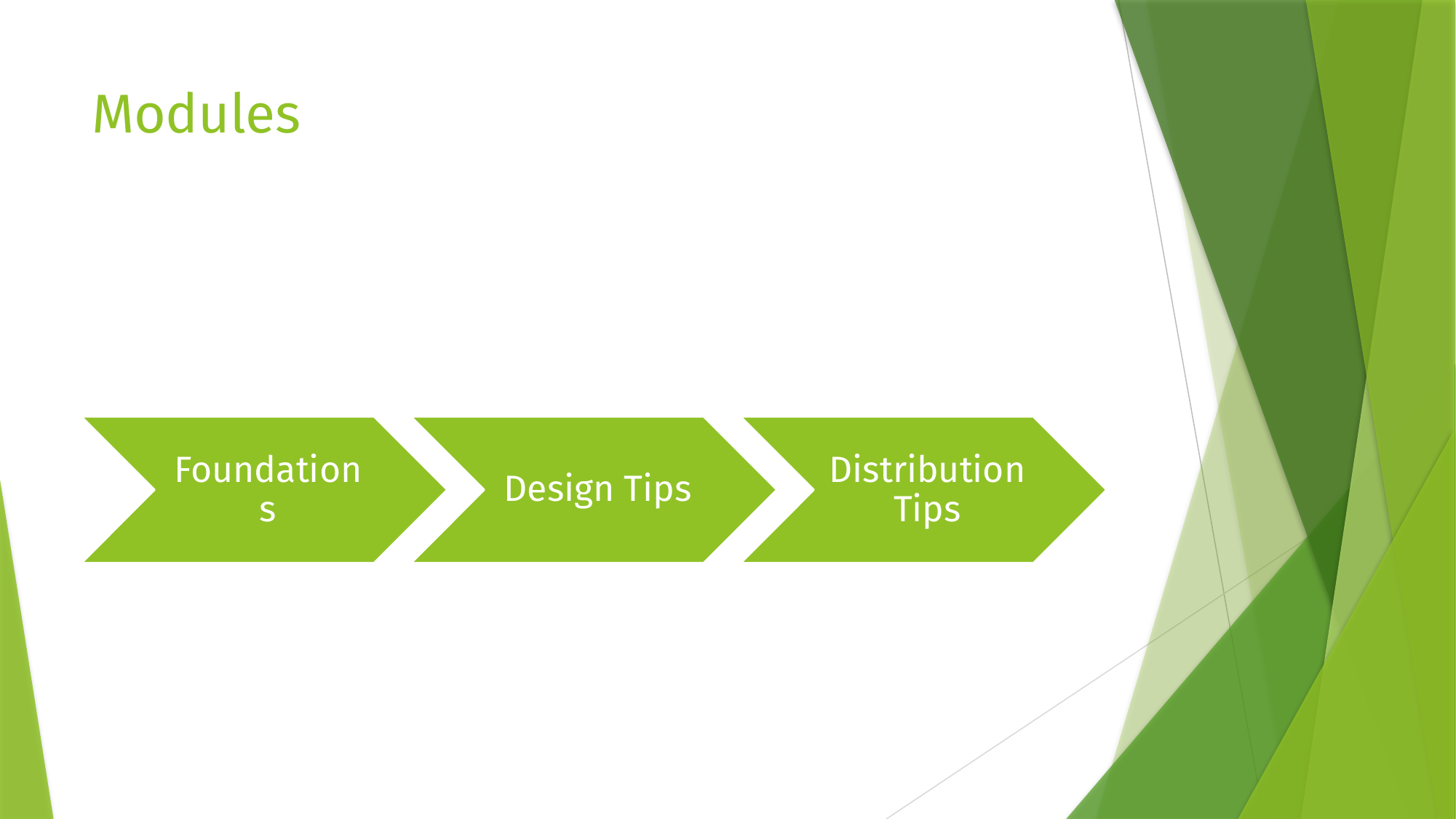

# Modules
Foundations
Design Tips
Distribution Tips